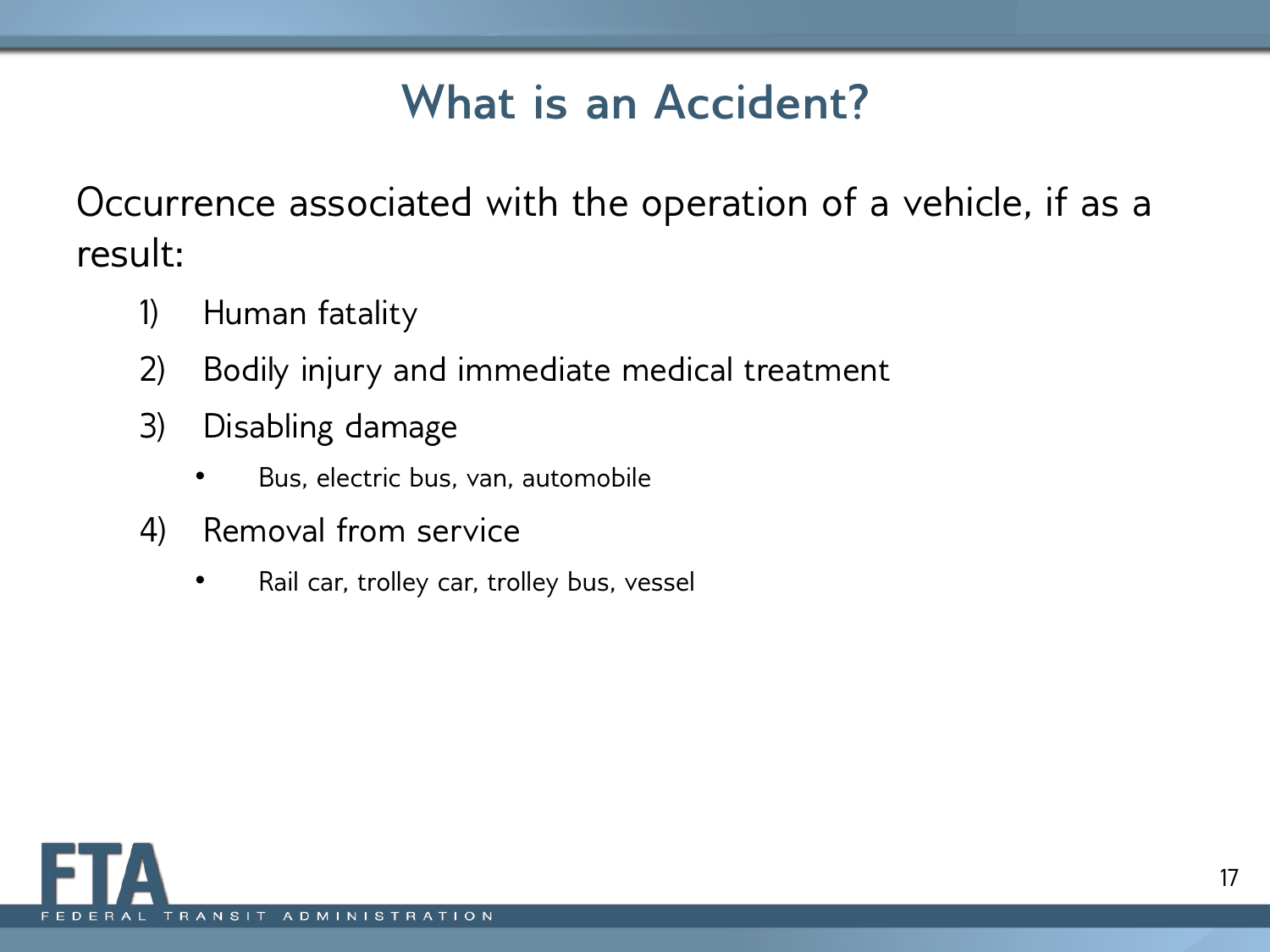

# What is an Accident?
Occurrence associated with the operation of a vehicle, if as a result:
Human fatality
Bodily injury and immediate medical treatment
Disabling damage
Bus, electric bus, van, automobile
Removal from service
Rail car, trolley car, trolley bus, vessel